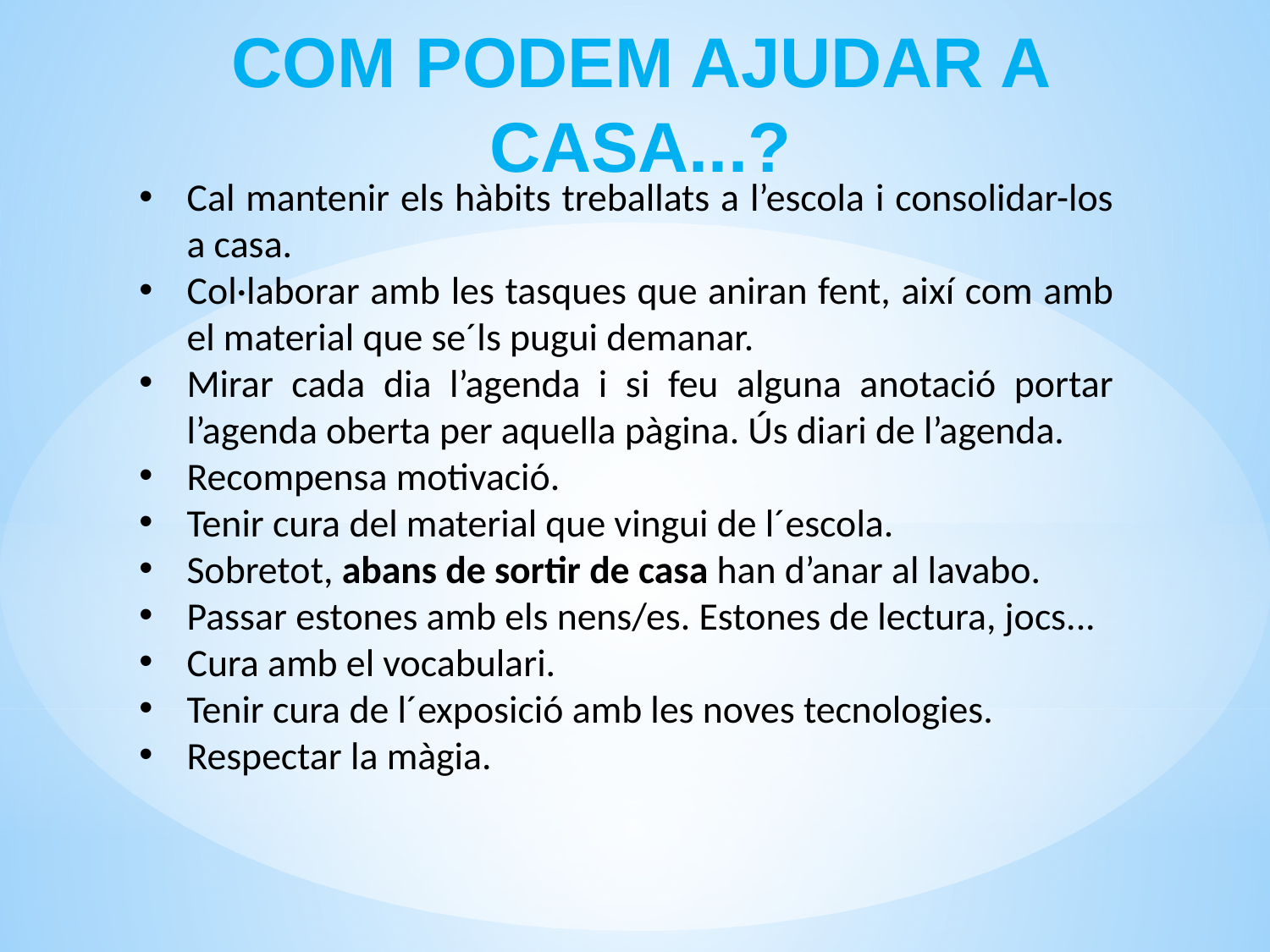

COM PODEM AJUDAR A CASA...?
Cal mantenir els hàbits treballats a l’escola i consolidar-los a casa.
Col·laborar amb les tasques que aniran fent, així com amb el material que se´ls pugui demanar.
Mirar cada dia l’agenda i si feu alguna anotació portar l’agenda oberta per aquella pàgina. Ús diari de l’agenda.
Recompensa motivació.
Tenir cura del material que vingui de l´escola.
Sobretot, abans de sortir de casa han d’anar al lavabo.
Passar estones amb els nens/es. Estones de lectura, jocs...
Cura amb el vocabulari.
Tenir cura de l´exposició amb les noves tecnologies.
Respectar la màgia.